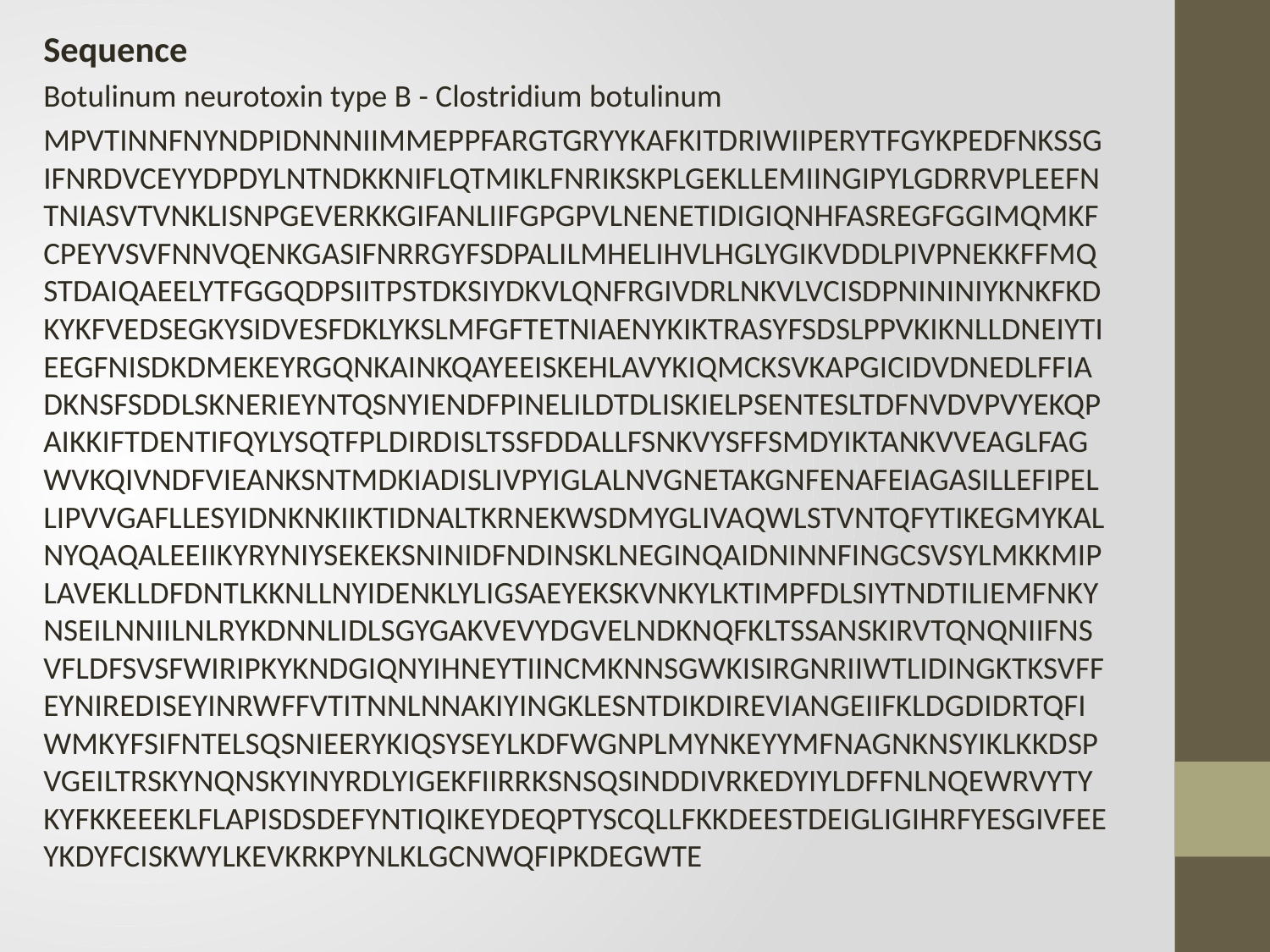

Sequence
Botulinum neurotoxin type B - Clostridium botulinum
MPVTINNFNYNDPIDNNNIIMMEPPFARGTGRYYKAFKITDRIWIIPERYTFGYKPEDFNKSSGIFNRDVCEYYDPDYLNTNDKKNIFLQTMIKLFNRIKSKPLGEKLLEMIINGIPYLGDRRVPLEEFNTNIASVTVNKLISNPGEVERKKGIFANLIIFGPGPVLNENETIDIGIQNHFASREGFGGIMQMKFCPEYVSVFNNVQENKGASIFNRRGYFSDPALILMHELIHVLHGLYGIKVDDLPIVPNEKKFFMQSTDAIQAEELYTFGGQDPSIITPSTDKSIYDKVLQNFRGIVDRLNKVLVCISDPNININIYKNKFKDKYKFVEDSEGKYSIDVESFDKLYKSLMFGFTETNIAENYKIKTRASYFSDSLPPVKIKNLLDNEIYTIEEGFNISDKDMEKEYRGQNKAINKQAYEEISKEHLAVYKIQMCKSVKAPGICIDVDNEDLFFIADKNSFSDDLSKNERIEYNTQSNYIENDFPINELILDTDLISKIELPSENTESLTDFNVDVPVYEKQPAIKKIFTDENTIFQYLYSQTFPLDIRDISLTSSFDDALLFSNKVYSFFSMDYIKTANKVVEAGLFAGWVKQIVNDFVIEANKSNTMDKIADISLIVPYIGLALNVGNETAKGNFENAFEIAGASILLEFIPELLIPVVGAFLLESYIDNKNKIIKTIDNALTKRNEKWSDMYGLIVAQWLSTVNTQFYTIKEGMYKALNYQAQALEEIIKYRYNIYSEKEKSNINIDFNDINSKLNEGINQAIDNINNFINGCSVSYLMKKMIPLAVEKLLDFDNTLKKNLLNYIDENKLYLIGSAEYEKSKVNKYLKTIMPFDLSIYTNDTILIEMFNKYNSEILNNIILNLRYKDNNLIDLSGYGAKVEVYDGVELNDKNQFKLTSSANSKIRVTQNQNIIFNSVFLDFSVSFWIRIPKYKNDGIQNYIHNEYTIINCMKNNSGWKISIRGNRIIWTLIDINGKTKSVFFEYNIREDISEYINRWFFVTITNNLNNAKIYINGKLESNTDIKDIREVIANGEIIFKLDGDIDRTQFIWMKYFSIFNTELSQSNIEERYKIQSYSEYLKDFWGNPLMYNKEYYMFNAGNKNSYIKLKKDSPVGEILTRSKYNQNSKYINYRDLYIGEKFIIRRKSNSQSINDDIVRKEDYIYLDFFNLNQEWRVYTYKYFKKEEEKLFLAPISDSDEFYNTIQIKEYDEQPTYSCQLLFKKDEESTDEIGLIGIHRFYESGIVFEEYKDYFCISKWYLKEVKRKPYNLKLGCNWQFIPKDEGWTE